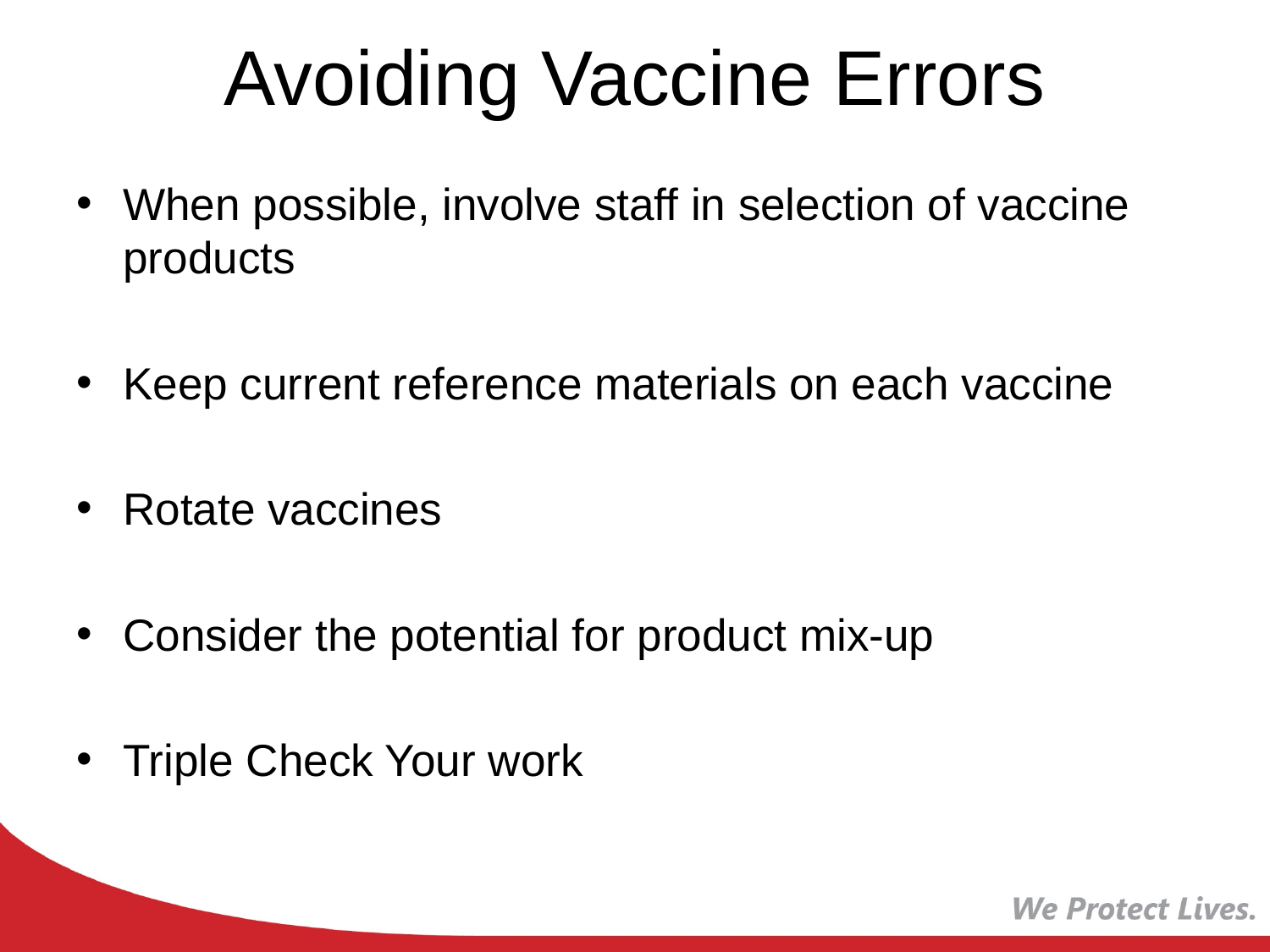

# Avoiding Vaccine Errors
When possible, involve staff in selection of vaccine products

Keep current reference materials on each vaccine

Rotate vaccines

Consider the potential for product mix-up

Triple Check Your work